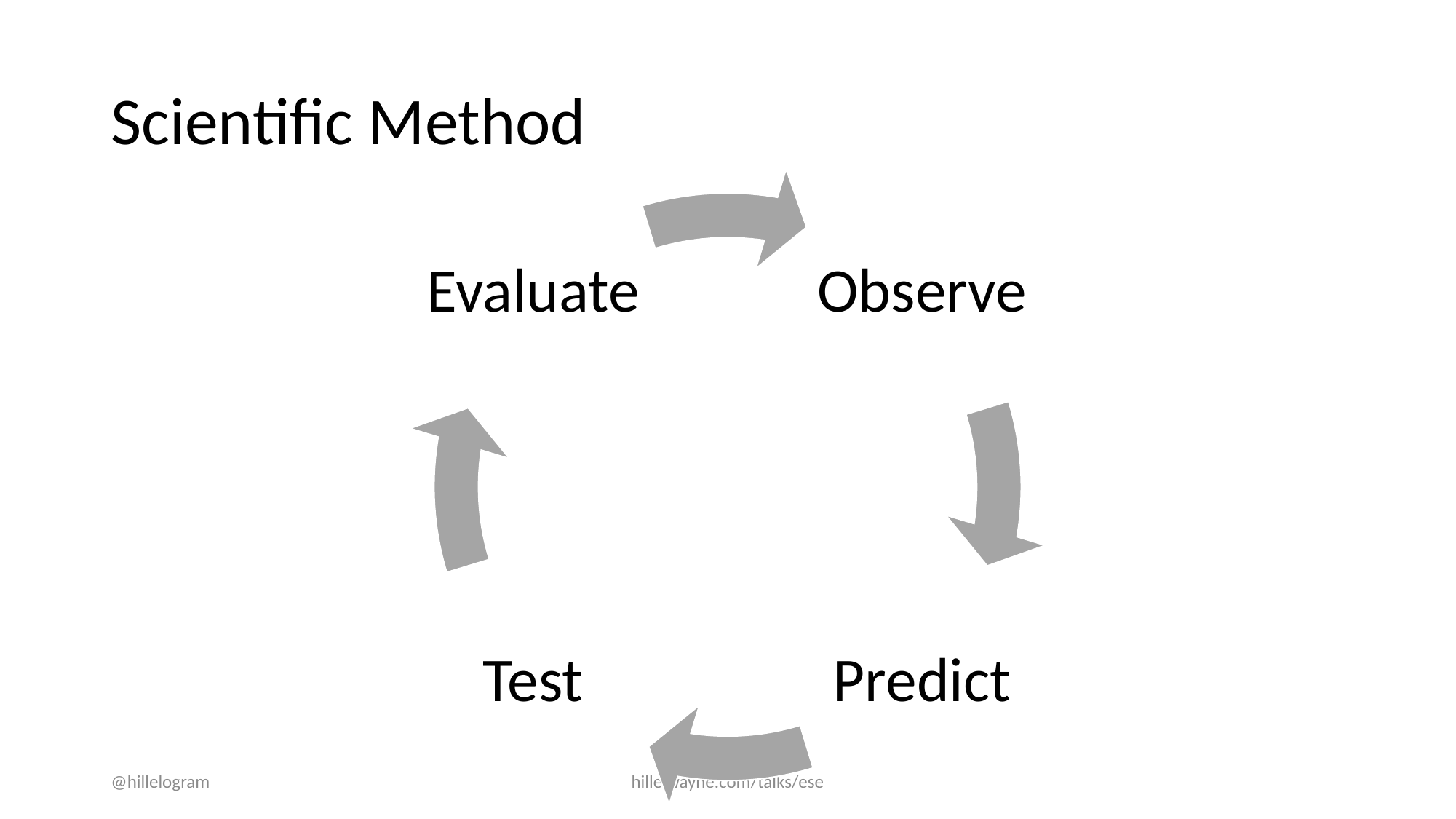

# Scientific Method
Observe
Predict
Test
Evaluate
@hillelogram
hillelwayne.com/talks/ese